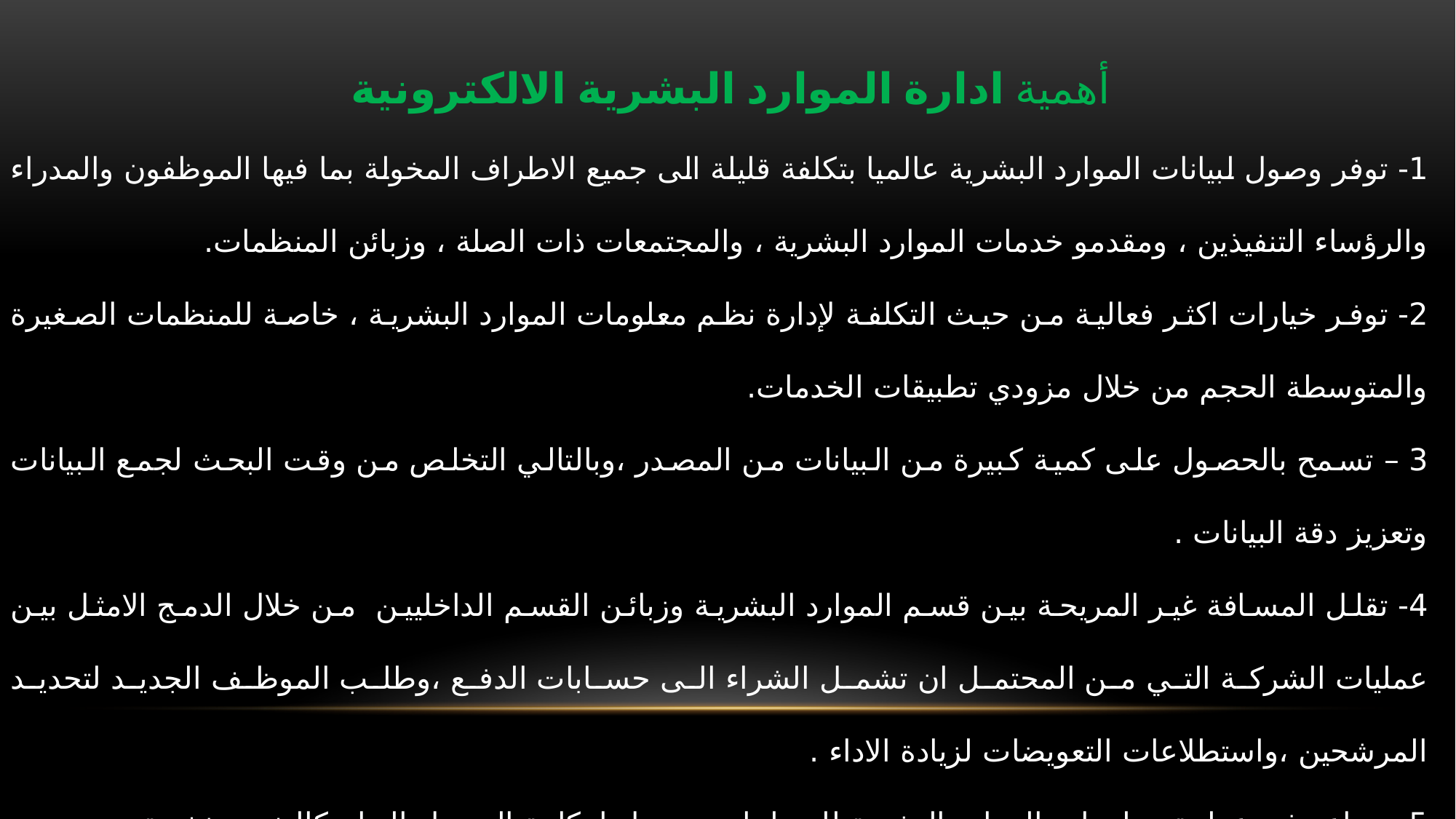

أهمية ادارة الموارد البشرية الالكترونية
1- توفر وصول لبيانات الموارد البشرية عالميا بتكلفة قليلة الى جميع الاطراف المخولة بما فيها الموظفون والمدراء والرؤساء التنفيذين ، ومقدمو خدمات الموارد البشرية ، والمجتمعات ذات الصلة ، وزبائن المنظمات.
2- توفر خيارات اكثر فعالية من حيث التكلفة لإدارة نظم معلومات الموارد البشرية ، خاصة للمنظمات الصغيرة والمتوسطة الحجم من خلال مزودي تطبيقات الخدمات.
3 – تسمح بالحصول على كمية كبيرة من البيانات من المصدر ،وبالتالي التخلص من وقت البحث لجمع البيانات وتعزيز دقة البيانات .
4- تقلل المسافة غير المريحة بين قسم الموارد البشرية وزبائن القسم الداخليين  من خلال الدمج الامثل بين عمليات الشركة التي من المحتمل ان تشمل الشراء الى حسابات الدفع ،وطلب الموظف الجديد لتحديد المرشحين ،واستطلاعات التعويضات لزيادة الاداء .
5- تساعد في عولمة معلومات الموارد البشرية للمنظمات وتسهل امكانية الوصول اليها بتكاليف منخفضة.